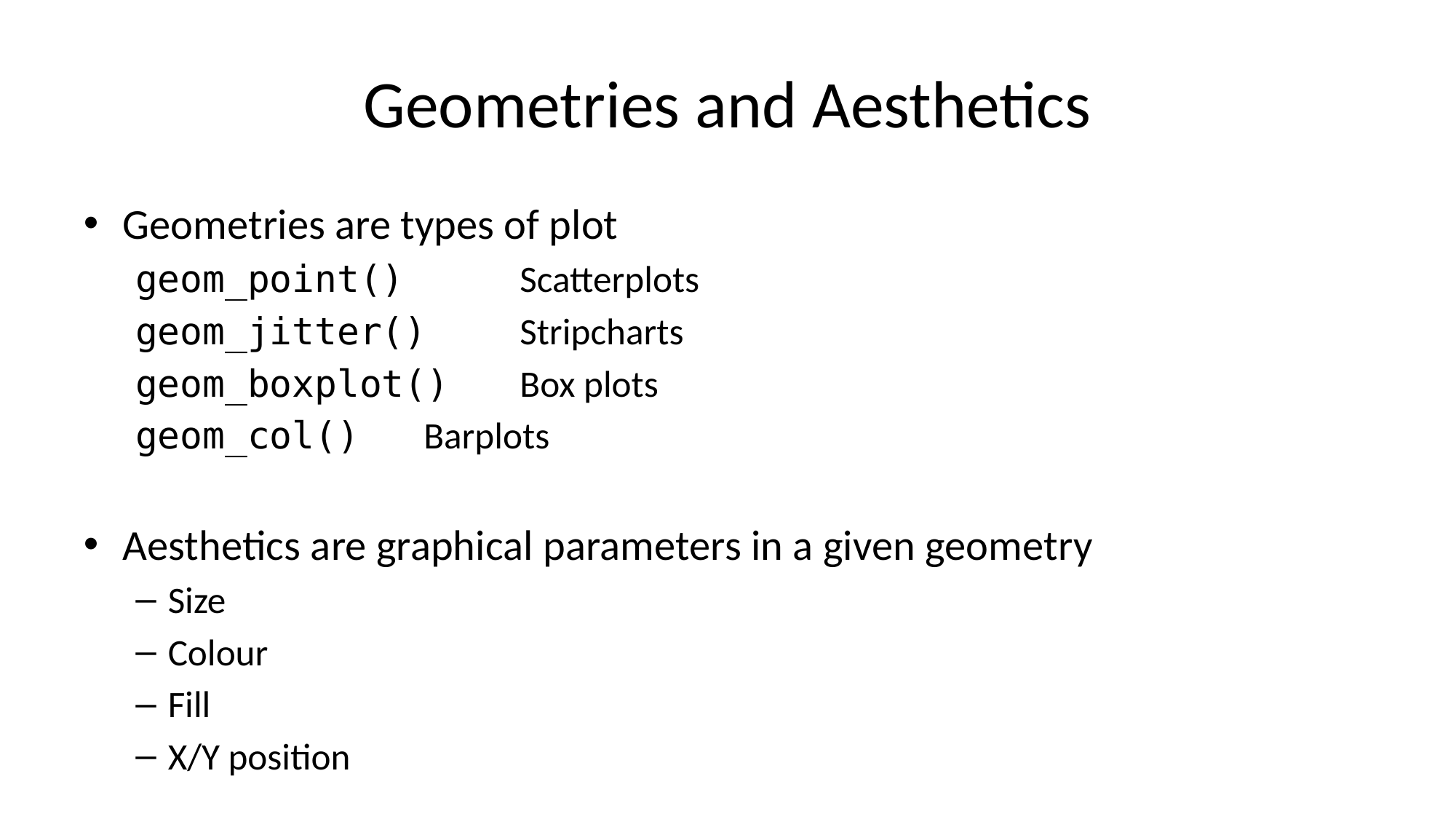

# Geometries and Aesthetics
Geometries are types of plot
geom_point() 		Scatterplots
geom_jitter()		Stripcharts
geom_boxplot()  		Box plots
geom_col()  		Barplots

Aesthetics are graphical parameters in a given geometry
Size
Colour
Fill
X/Y position